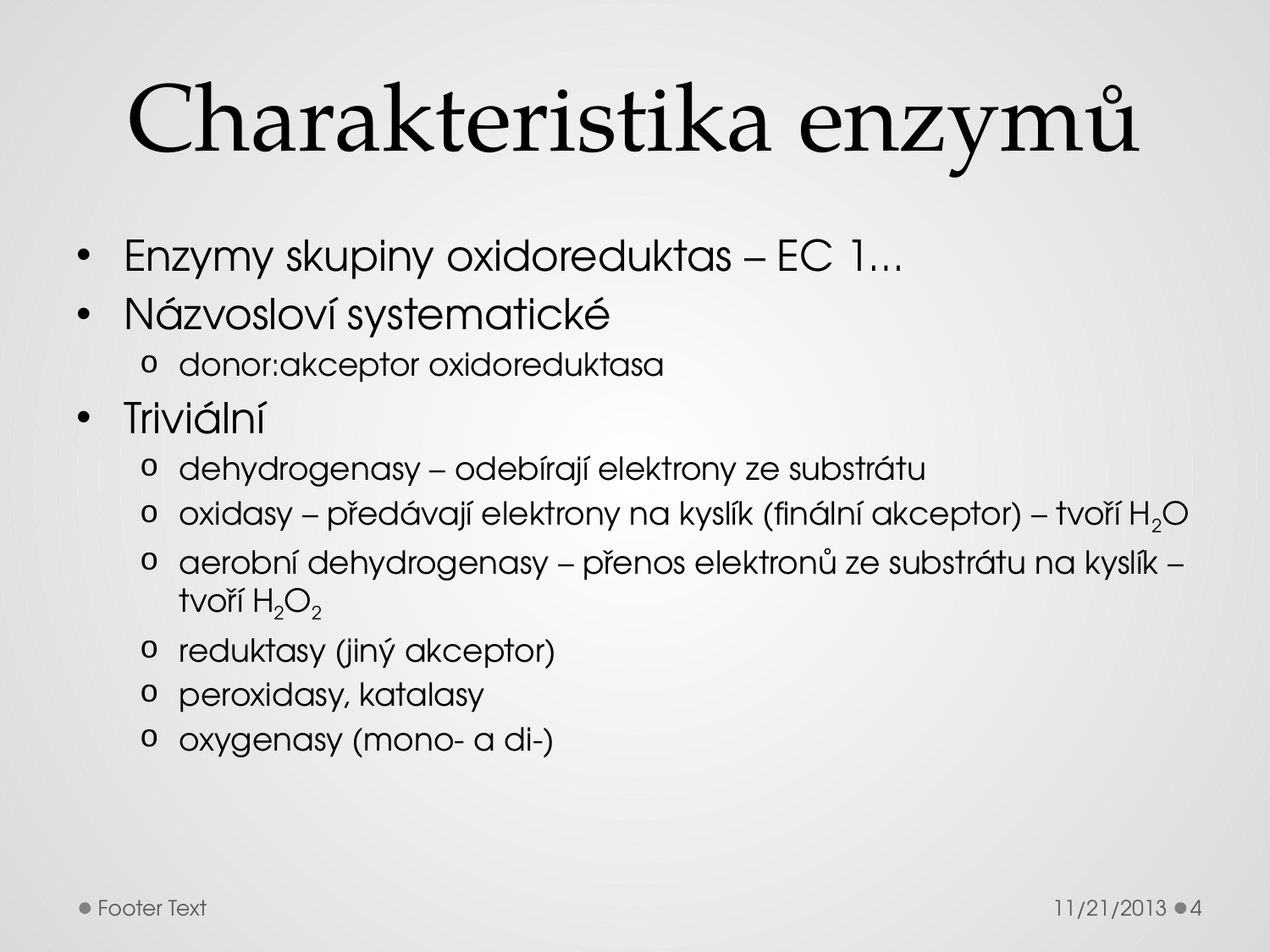

# Charakteristika enzymů
Enzymy skupiny oxidoreduktas – EC 1…
Názvosloví systematické
donor:akceptor oxidoreduktasa
Triviální
dehydrogenasy – odebírají elektrony ze substrátu
oxidasy – předávají elektrony na kyslík (finální akceptor) – tvoří H2O
aerobní dehydrogenasy – přenos elektronů ze substrátu na kyslík – tvoří H2O2
reduktasy (jiný akceptor)
peroxidasy, katalasy
oxygenasy (mono- a di-)

Footer Text
11/21/2013
4